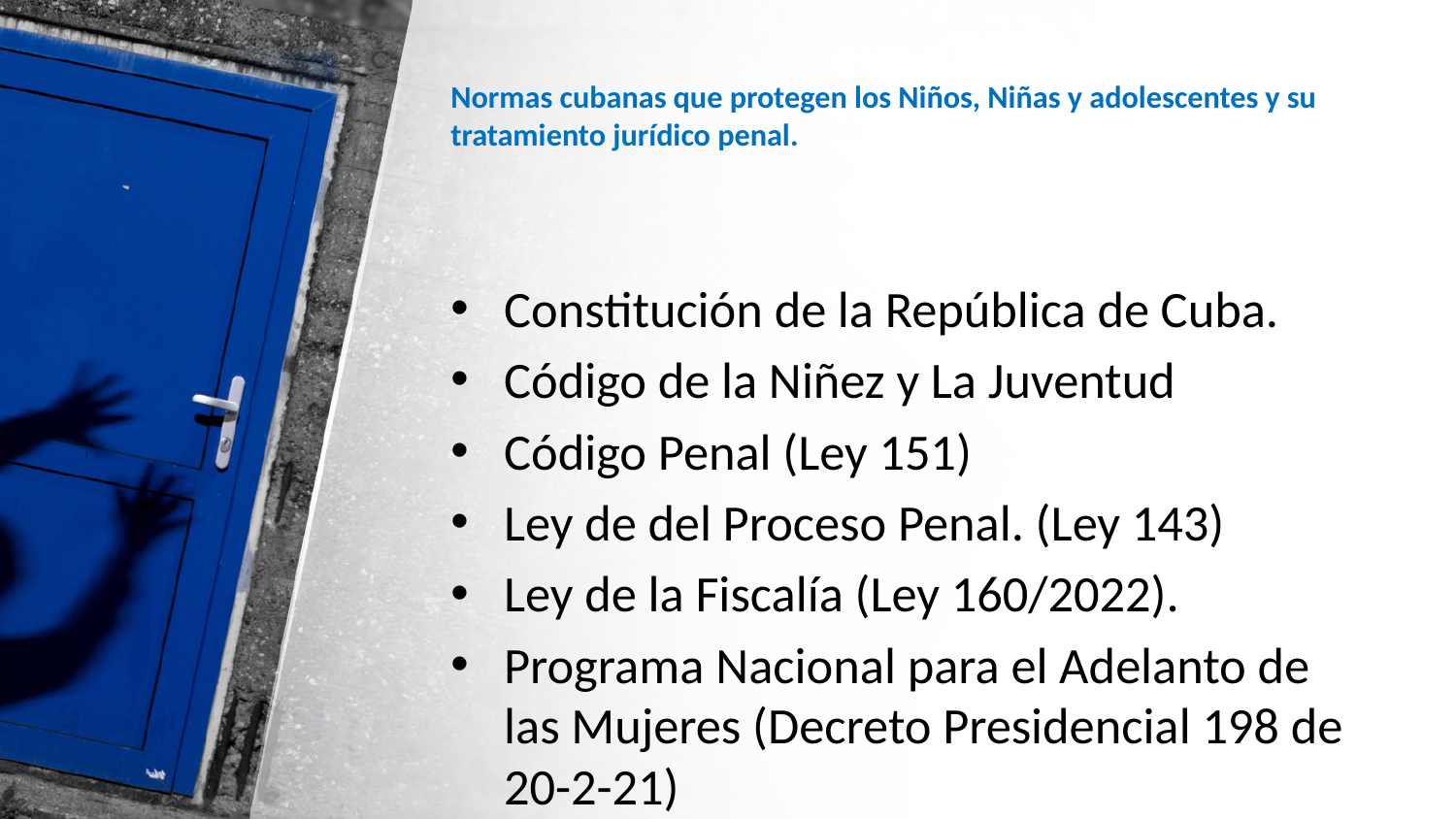

# Normas cubanas que protegen los Niños, Niñas y adolescentes y su tratamiento jurídico penal.
Constitución de la República de Cuba.
Código de la Niñez y La Juventud
Código Penal (Ley 151)
Ley de del Proceso Penal. (Ley 143)
Ley de la Fiscalía (Ley 160/2022).
Programa Nacional para el Adelanto de las Mujeres (Decreto Presidencial 198 de 20-2-21)